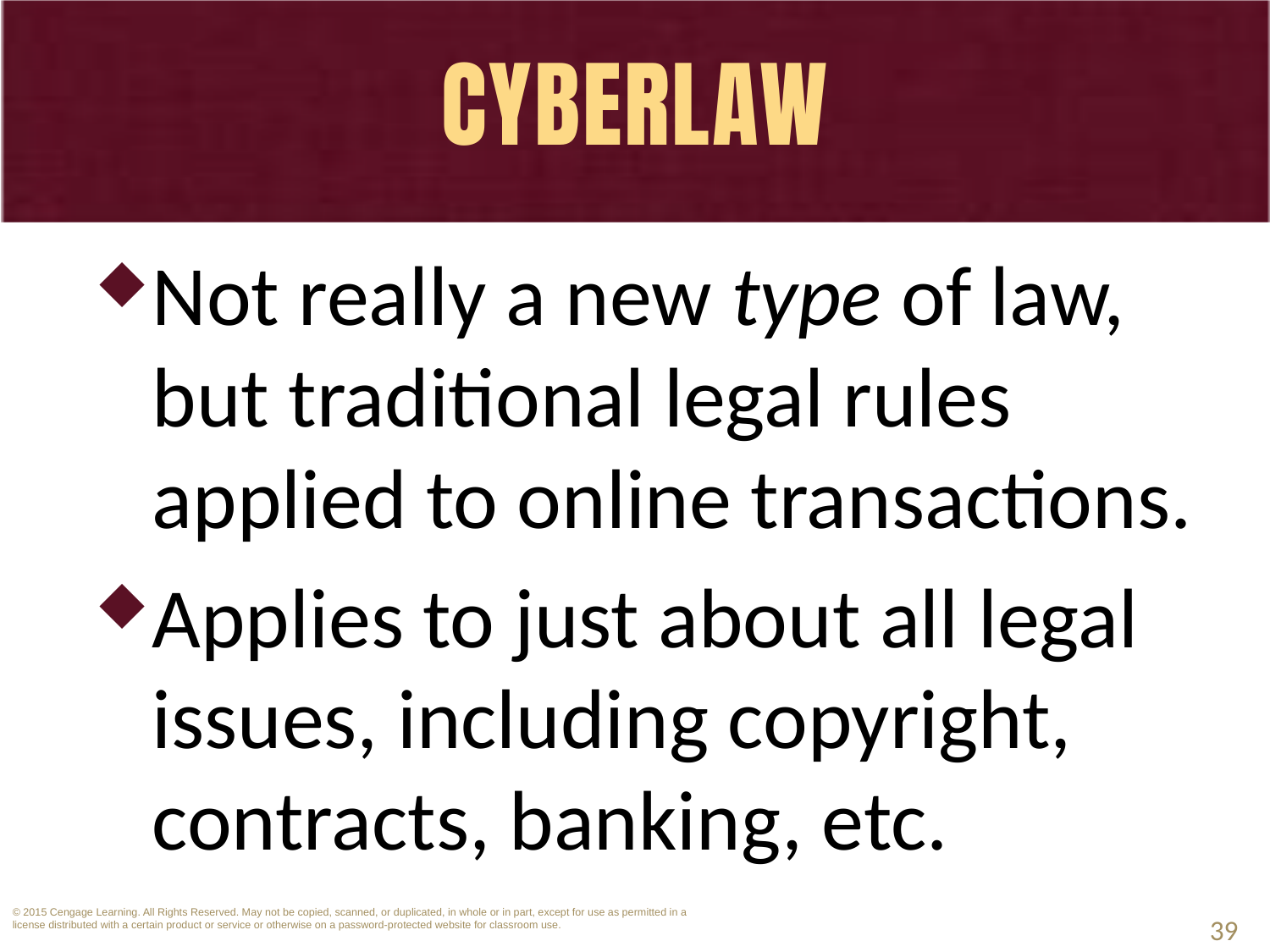

# CyberLaw
Not really a new type of law, but traditional legal rules applied to online transactions.
Applies to just about all legal issues, including copyright, contracts, banking, etc.
39